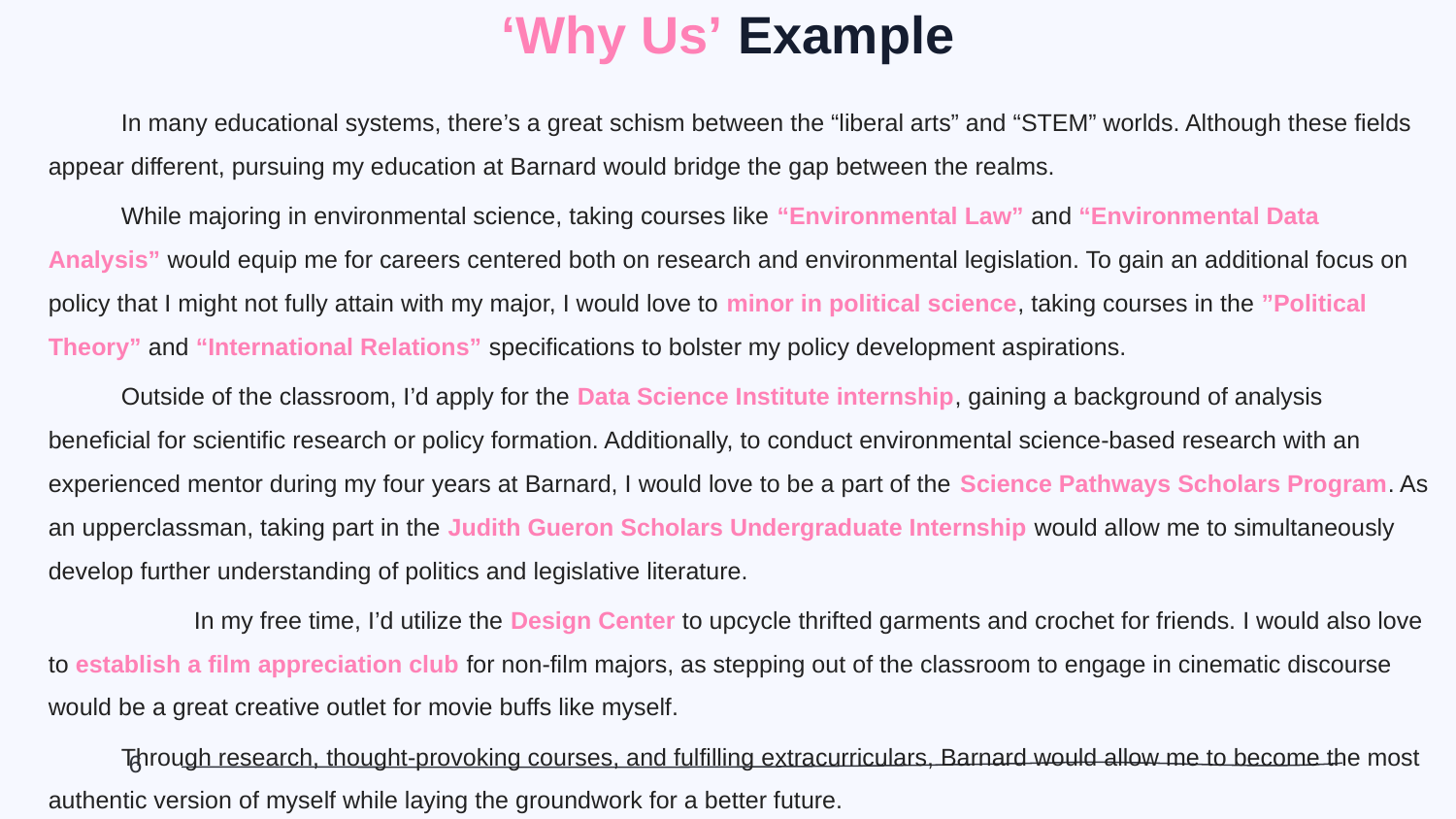

# ‘Why Us’ Example
In many educational systems, there’s a great schism between the “liberal arts” and “STEM” worlds. Although these fields appear different, pursuing my education at Barnard would bridge the gap between the realms.
While majoring in environmental science, taking courses like “Environmental Law” and “Environmental Data Analysis” would equip me for careers centered both on research and environmental legislation. To gain an additional focus on policy that I might not fully attain with my major, I would love to minor in political science, taking courses in the ”Political Theory” and “International Relations” specifications to bolster my policy development aspirations.
Outside of the classroom, I’d apply for the Data Science Institute internship, gaining a background of analysis beneficial for scientific research or policy formation. Additionally, to conduct environmental science-based research with an experienced mentor during my four years at Barnard, I would love to be a part of the Science Pathways Scholars Program. As an upperclassman, taking part in the Judith Gueron Scholars Undergraduate Internship would allow me to simultaneously develop further understanding of politics and legislative literature.
 	In my free time, I’d utilize the Design Center to upcycle thrifted garments and crochet for friends. I would also love to establish a film appreciation club for non-film majors, as stepping out of the classroom to engage in cinematic discourse would be a great creative outlet for movie buffs like myself.
Through research, thought-provoking courses, and fulfilling extracurriculars, Barnard would allow me to become the most authentic version of myself while laying the groundwork for a better future.

6